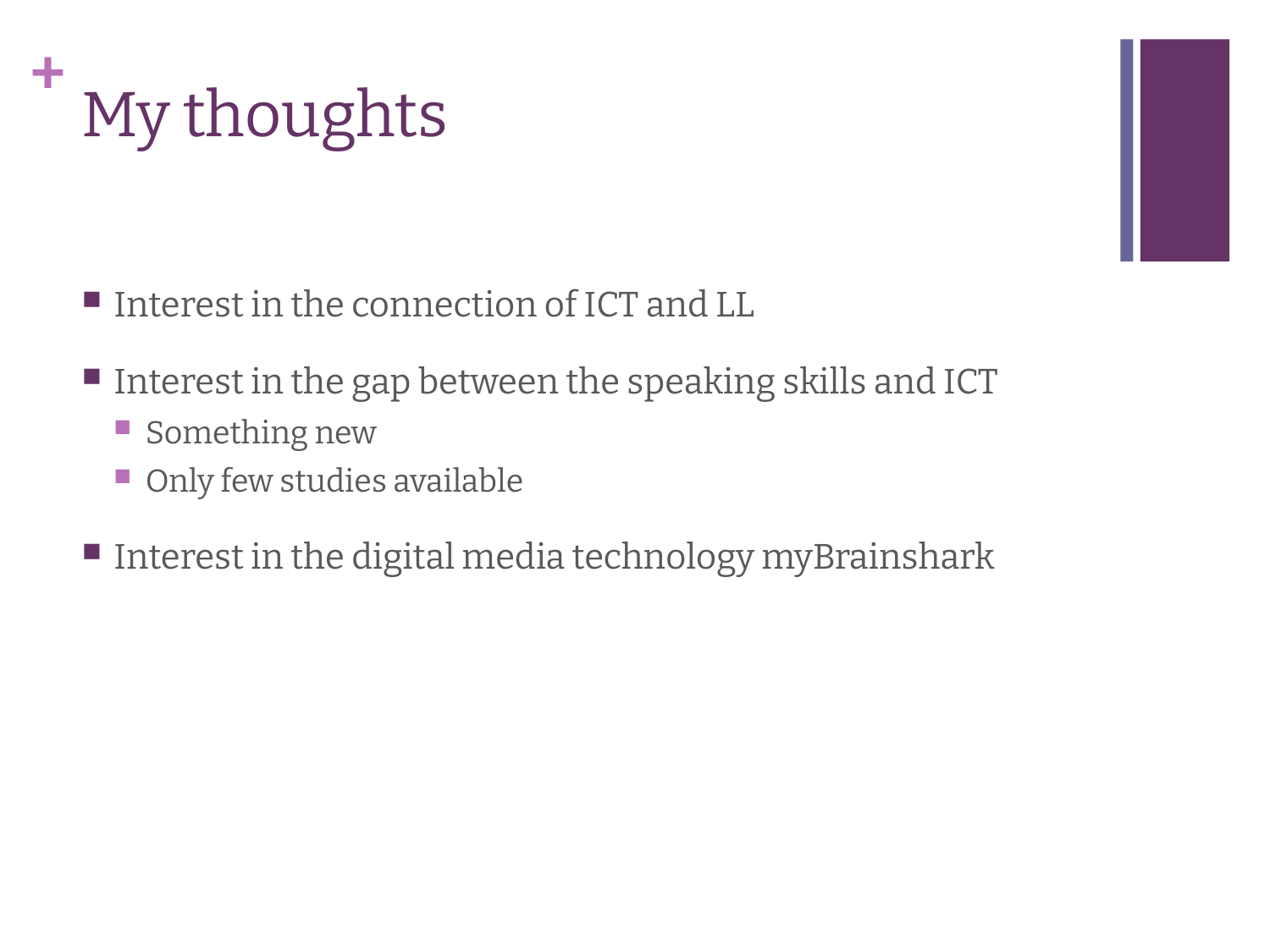

# My thoughts
Interest in the connection of ICT and LL
Interest in the gap between the speaking skills and ICT
Something new
Only few studies available
Interest in the digital media technology myBrainshark